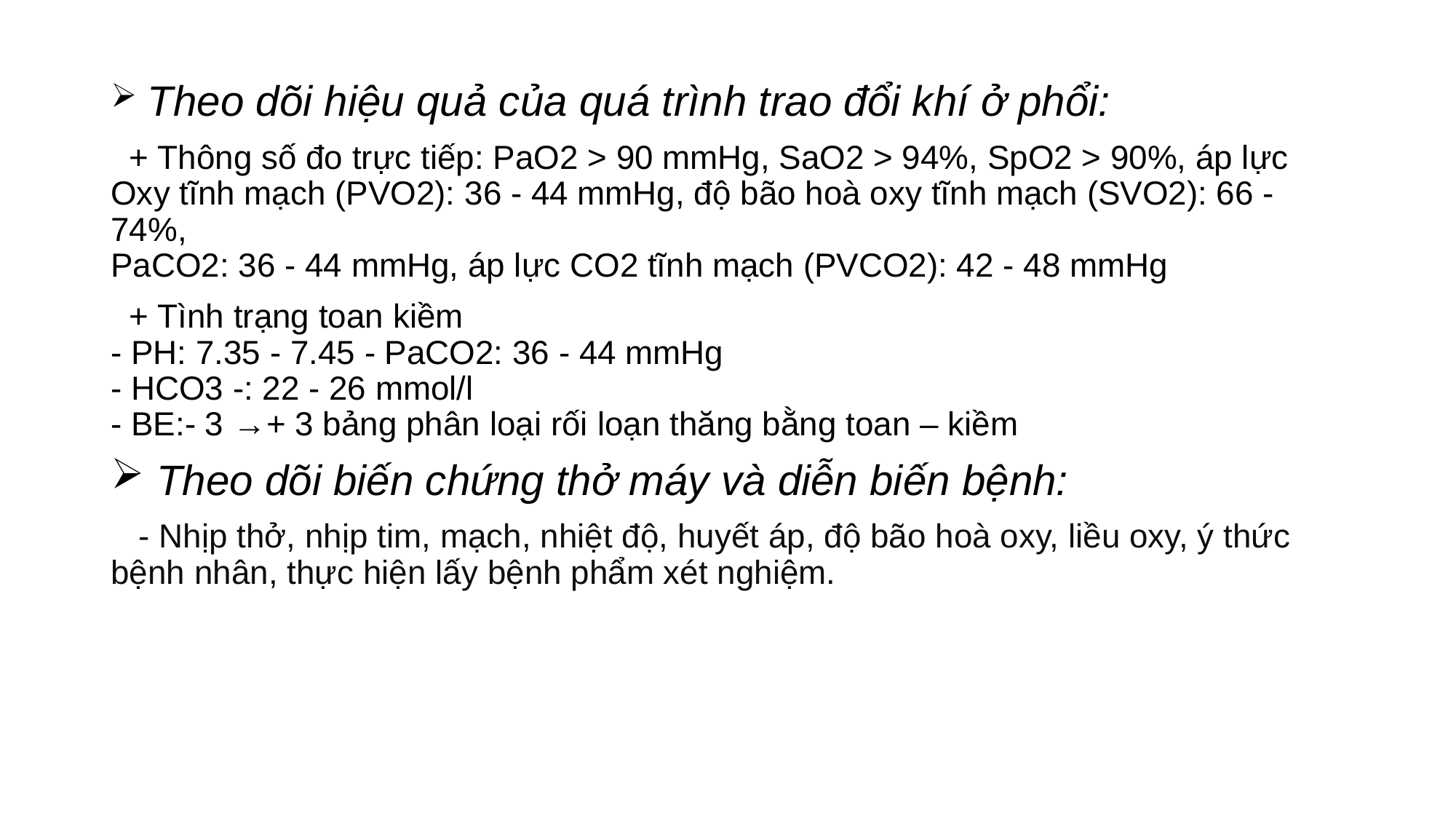

Theo dõi hiệu quả của quá trình trao đổi khí ở phổi:
  + Thông số đo trực tiếp: PaO2 > 90 mmHg, SaO2 > 94%, SpO2 > 90%, áp lực Oxy tĩnh mạch (PVO2): 36 - 44 mmHg, độ bão hoà oxy tĩnh mạch (SVO2): 66 - 74%,
PaCO2: 36 - 44 mmHg, áp lực CO2 tĩnh mạch (PVCO2): 42 - 48 mmHg
  + Tình trạng toan kiềm
- PH: 7.35 - 7.45 - PaCO2: 36 - 44 mmHg
- HCO3 -: 22 - 26 mmol/l
- BE:- 3 →+ 3 bảng phân loại rối loạn thăng bằng toan – kiềm
 Theo dõi biến chứng thở máy và diễn biến bệnh:
   - Nhịp thở, nhịp tim, mạch, nhiệt độ, huyết áp, độ bão hoà oxy, liều oxy, ý thức bệnh nhân, thực hiện lấy bệnh phẩm xét nghiệm.